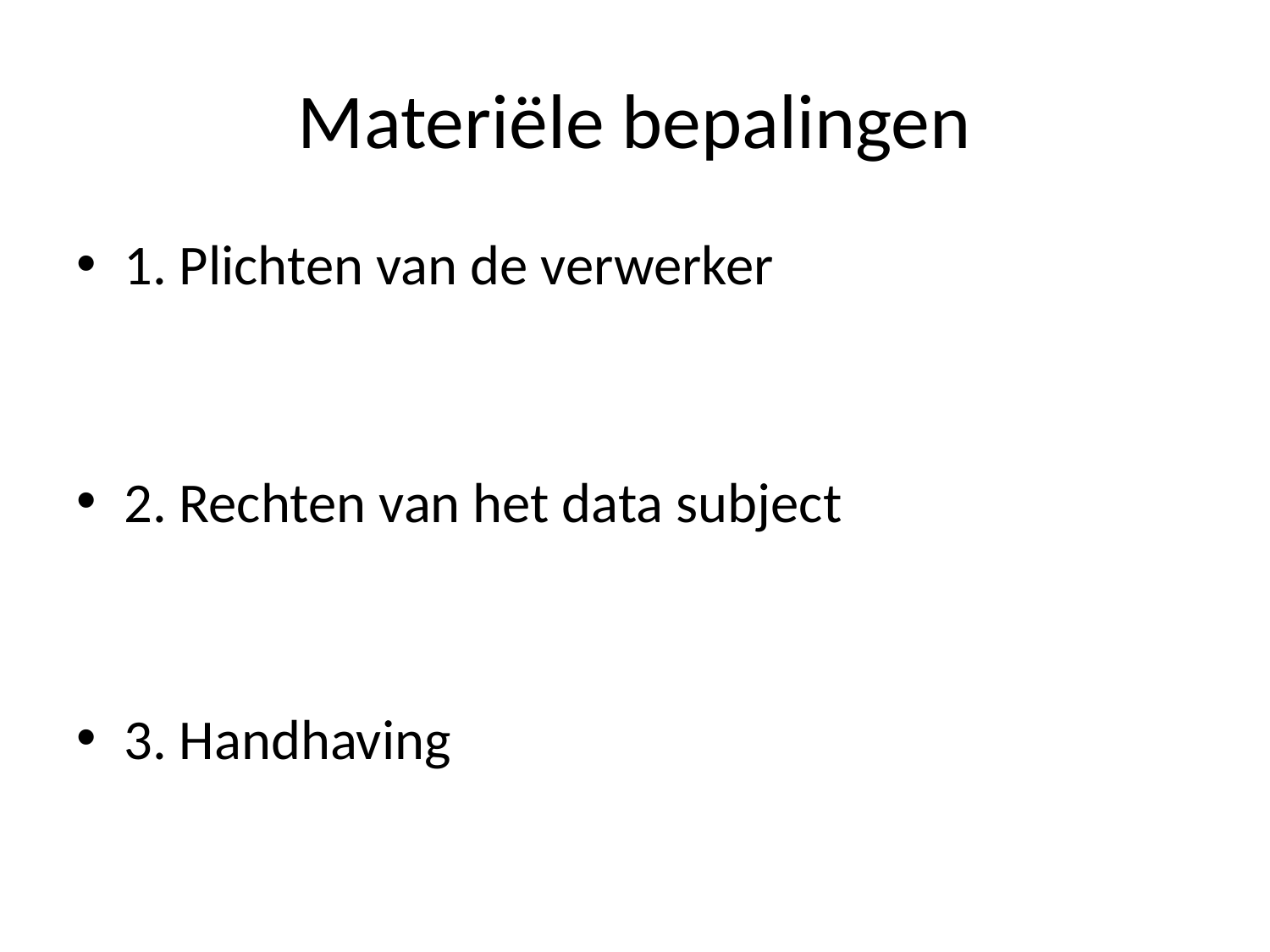

# Materiële bepalingen
1. Plichten van de verwerker

2. Rechten van het data subject

3. Handhaving